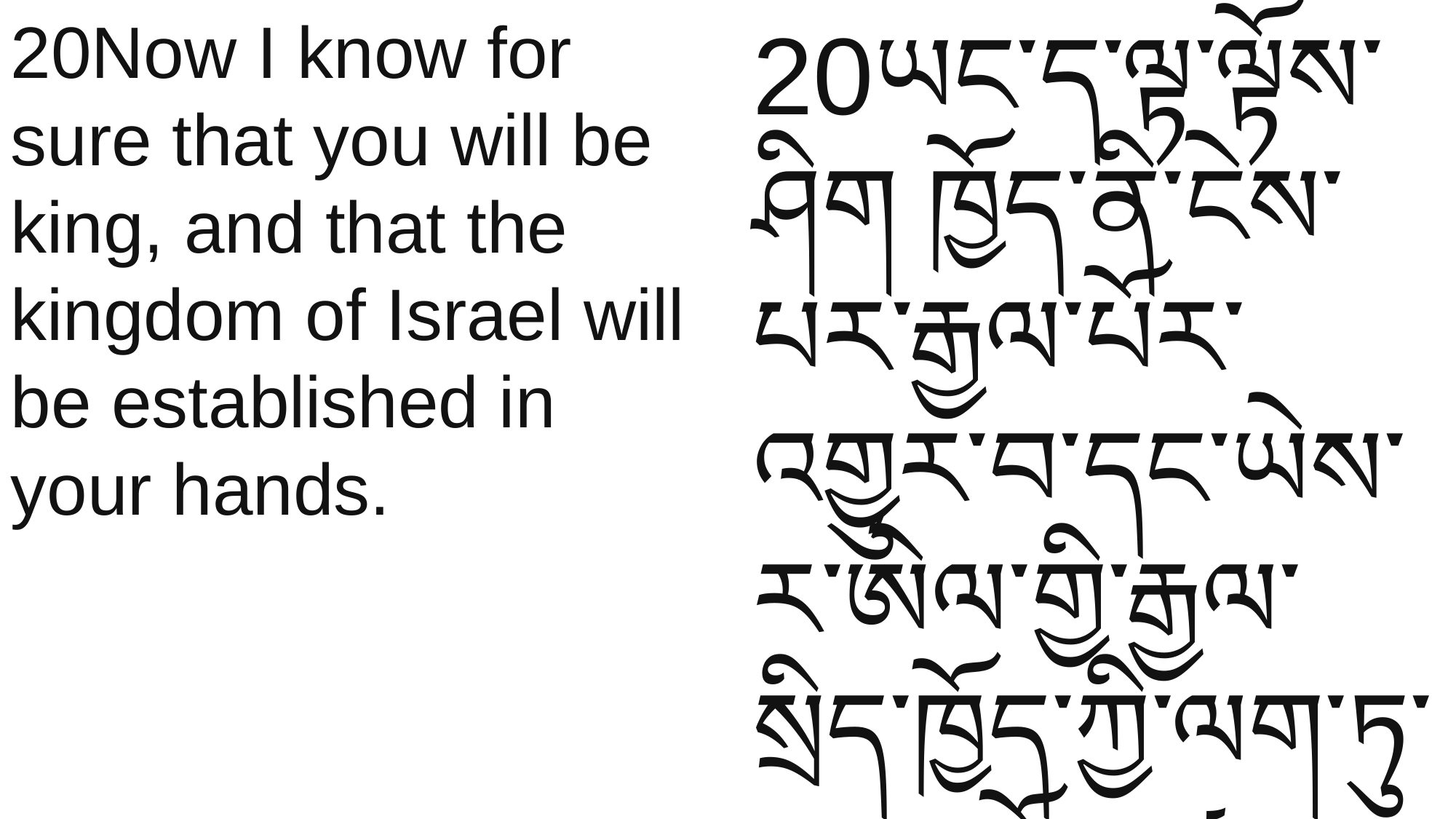

20Now I know for sure that you will be king, and that the kingdom of Israel will be established in your hands.
20ཡང་ད་ལྟ་ལྟོས་ཤིག ཁྱོད་ནི་ངེས་པར་རྒྱལ་པོར་འགྱུར་བ་དང་ཡེས་ར་ཨེལ་གྱི་རྒྱལ་སྲིད་ཁྱོད་ཀྱི་ལག་ཏུ་བརྟན་པོར་ཚུགས་པར་འགྱུར།